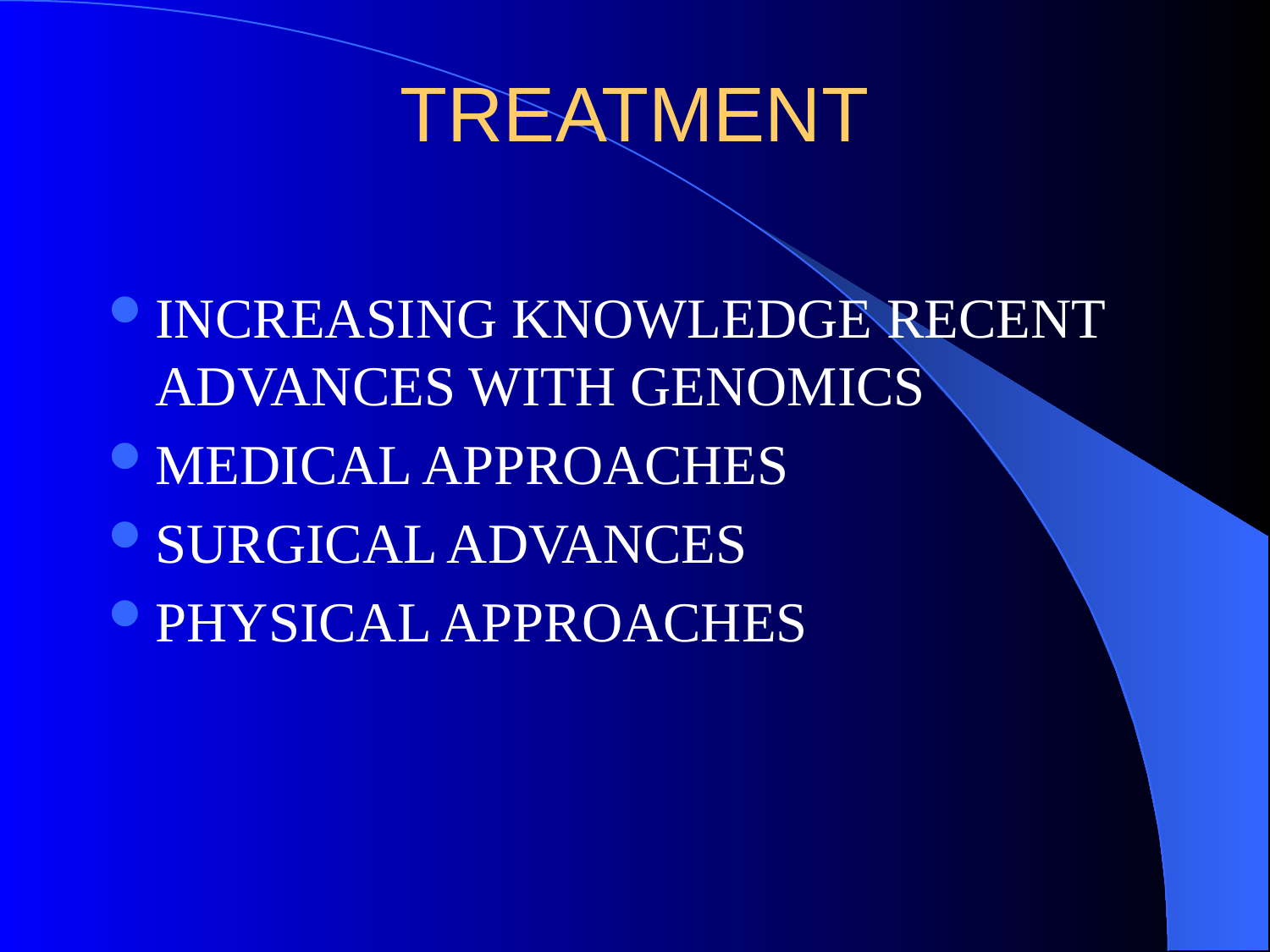

# TREATMENT
INCREASING KNOWLEDGE RECENT ADVANCES WITH GENOMICS
MEDICAL APPROACHES
SURGICAL ADVANCES
PHYSICAL APPROACHES